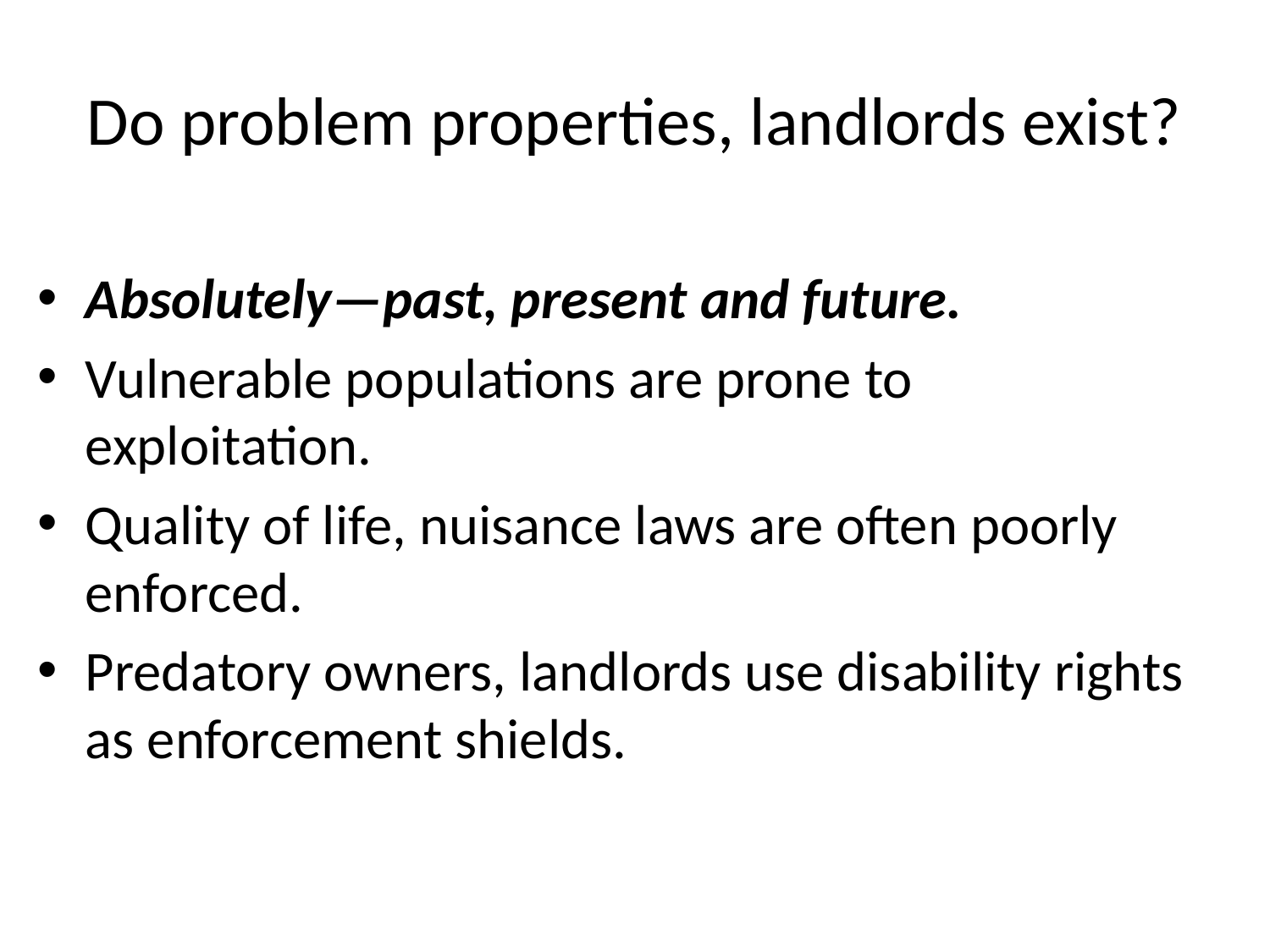

# Do problem properties, landlords exist?
Absolutely—past, present and future.
Vulnerable populations are prone to exploitation.
Quality of life, nuisance laws are often poorly enforced.
Predatory owners, landlords use disability rights as enforcement shields.